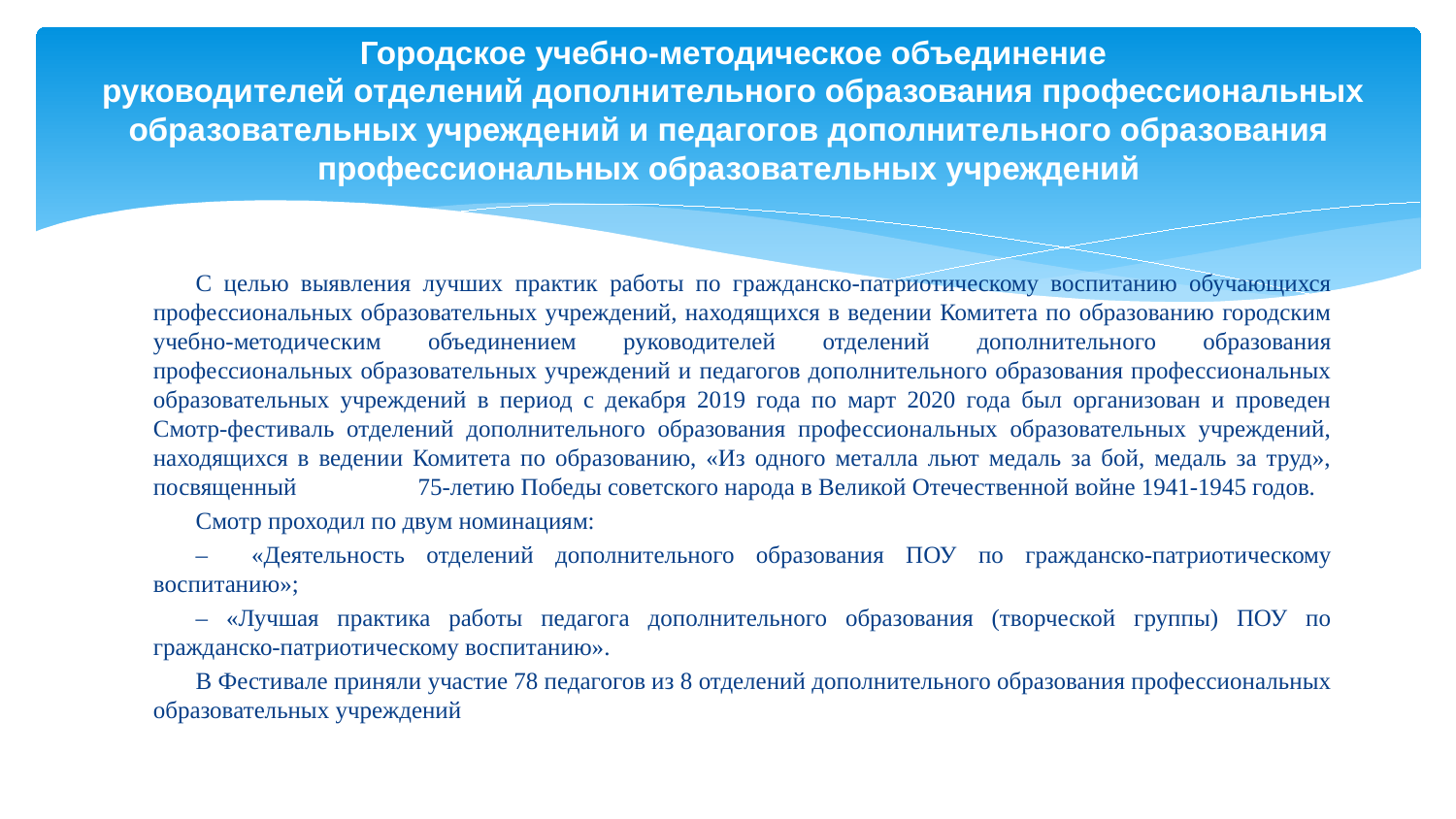

# Городское учебно-методическое объединение руководителей отделений дополнительного образования профессиональных образовательных учреждений и педагогов дополнительного образования профессиональных образовательных учреждений
С целью выявления лучших практик работы по гражданско-патриотическому воспитанию обучающихся профессиональных образовательных учреждений, находящихся в ведении Комитета по образованию городским учебно-методическим объединением руководителей отделений дополнительного образования профессиональных образовательных учреждений и педагогов дополнительного образования профессиональных образовательных учреждений в период с декабря 2019 года по март 2020 года был организован и проведен Смотр-фестиваль отделений дополнительного образования профессиональных образовательных учреждений, находящихся в ведении Комитета по образованию, «Из одного металла льют медаль за бой, медаль за труд», посвященный                    75-летию Победы советского народа в Великой Отечественной войне 1941-1945 годов.
Смотр проходил по двум номинациям:
–  «Деятельность отделений дополнительного образования ПОУ по гражданско-патриотическому воспитанию»;
– «Лучшая практика работы педагога дополнительного образования (творческой группы) ПОУ по гражданско-патриотическому воспитанию».
В Фестивале приняли участие 78 педагогов из 8 отделений дополнительного образования профессиональных образовательных учреждений